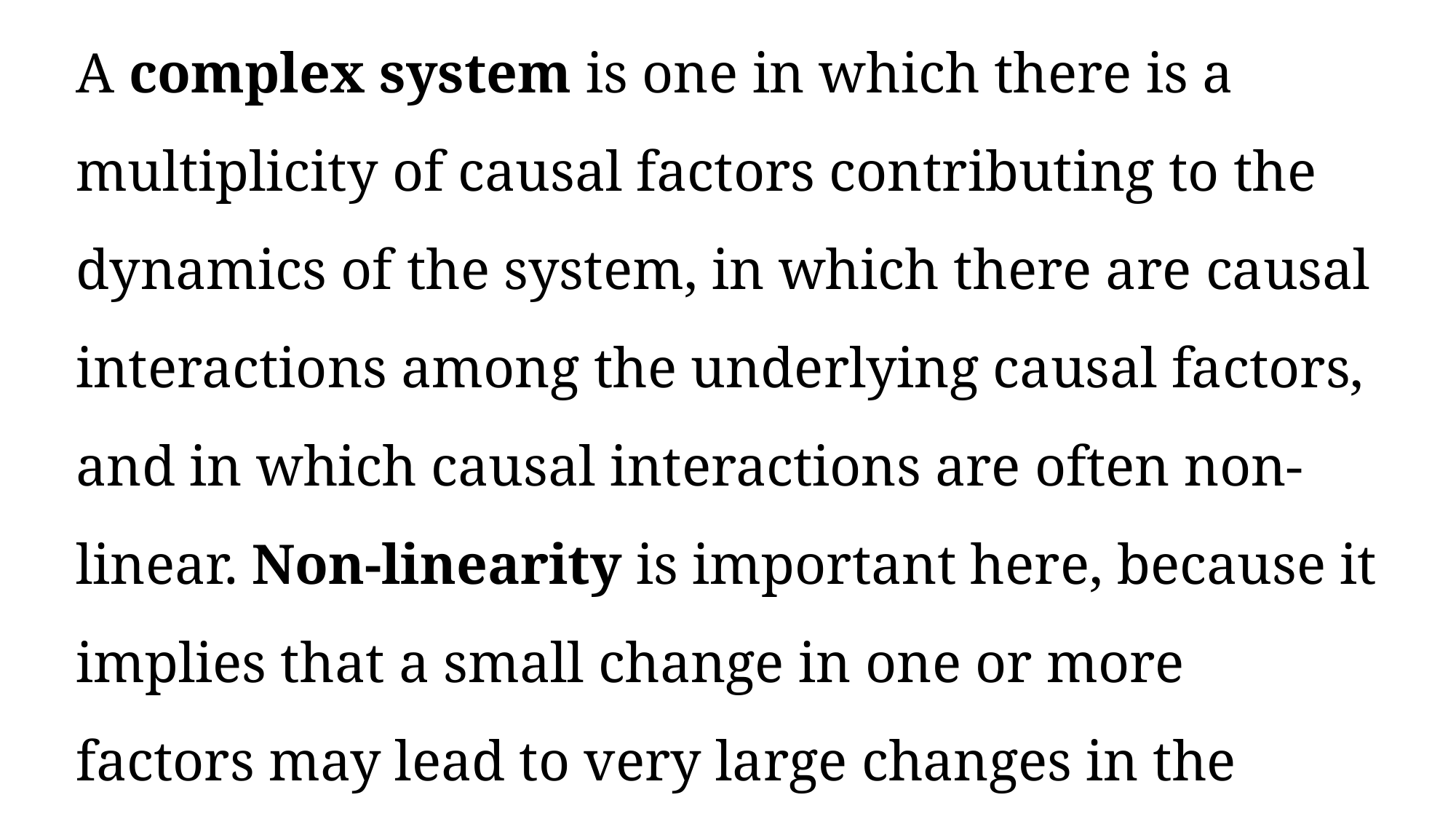

A complex system is one in which there is a multiplicity of causal factors contributing to the dynamics of the system, in which there are causal interactions among the underlying causal factors, and in which causal interactions are often non-linear. Non-linearity is important here, because it implies that a small change in one or more factors may lead to very large changes in the outcome (Little, 2018)